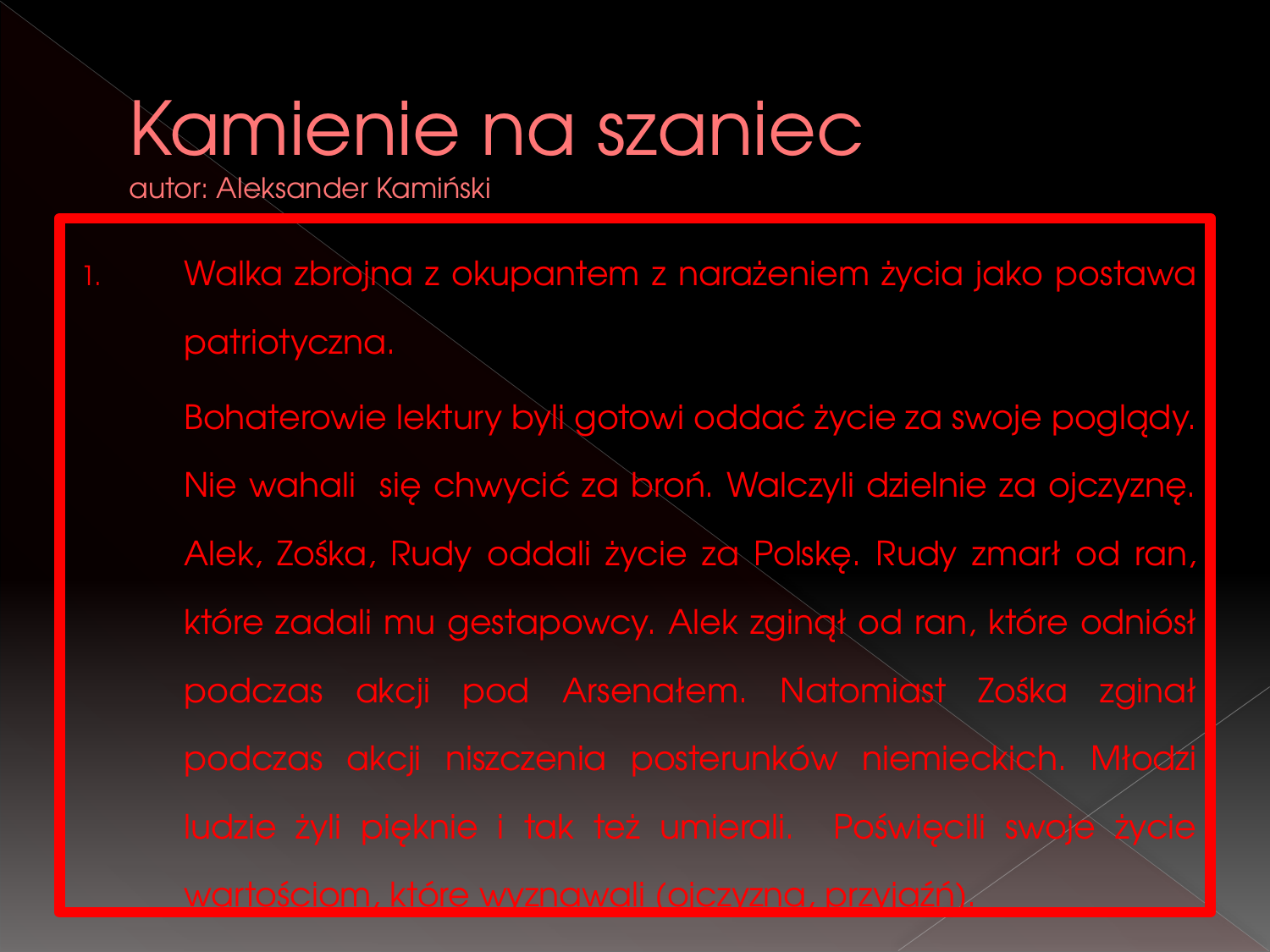

# Kamienie na szaniec autor: Aleksander Kamiński
Walka zbrojna z okupantem z narażeniem życia jako postawa patriotyczna.
	Bohaterowie lektury byli gotowi oddać życie za swoje poglądy. Nie wahali  się chwycić za broń. Walczyli dzielnie za ojczyznę. Alek, Zośka, Rudy oddali życie za Polskę. Rudy zmarł od ran, które zadali mu gestapowcy. Alek zginął od ran, które odniósł podczas akcji pod Arsenałem. Natomiast Zośka zginał podczas akcji niszczenia posterunków niemieckich. Młodzi ludzie żyli pięknie i tak też umierali.  Poświęcili swoje życie wartościom, które wyznawali (ojczyzna, przyjaźń).